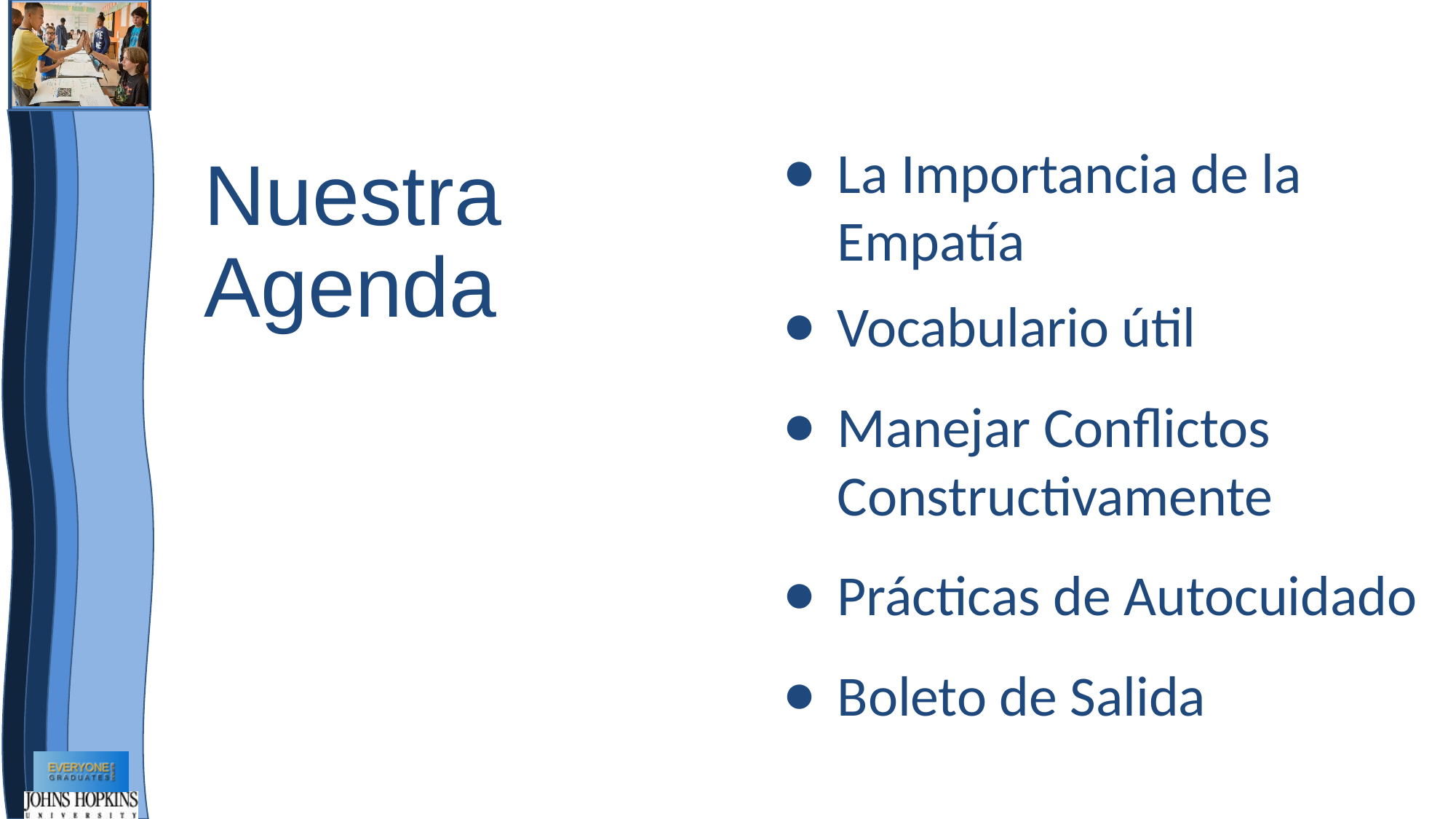

# Nuestra Agenda
La Importancia de la Empatía
Vocabulario útil
Manejar Conflictos Constructivamente
Prácticas de Autocuidado
Boleto de Salida